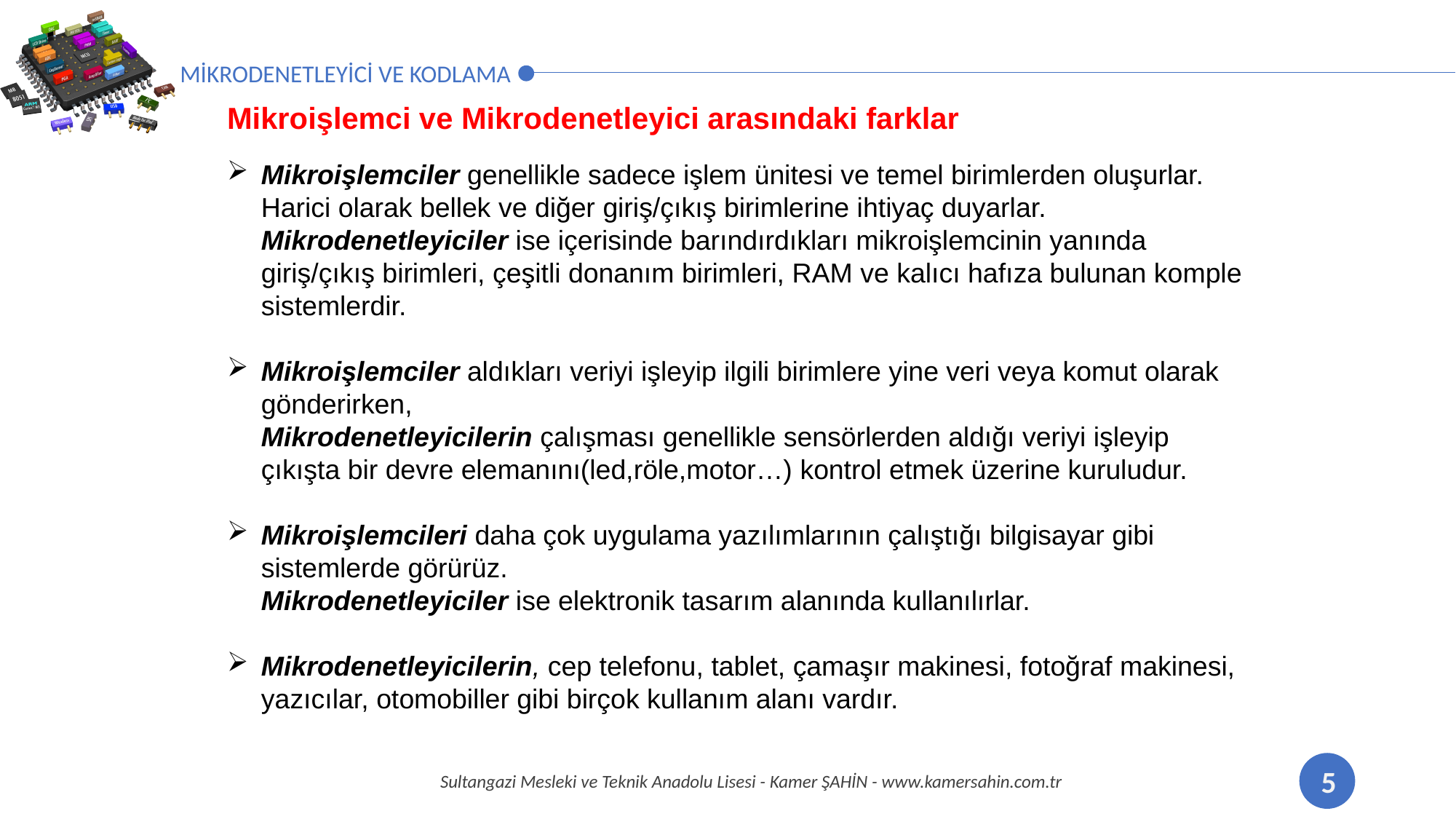

Mikroişlemci ve Mikrodenetleyici arasındaki farklar
Mikroişlemciler genellikle sadece işlem ünitesi ve temel birimlerden oluşurlar. Harici olarak bellek ve diğer giriş/çıkış birimlerine ihtiyaç duyarlar.
Mikrodenetleyiciler ise içerisinde barındırdıkları mikroişlemcinin yanında giriş/çıkış birimleri, çeşitli donanım birimleri, RAM ve kalıcı hafıza bulunan komple sistemlerdir.

Mikroişlemciler aldıkları veriyi işleyip ilgili birimlere yine veri veya komut olarak gönderirken,
Mikrodenetleyicilerin çalışması genellikle sensörlerden aldığı veriyi işleyip çıkışta bir devre elemanını(led,röle,motor…) kontrol etmek üzerine kuruludur.

Mikroişlemcileri daha çok uygulama yazılımlarının çalıştığı bilgisayar gibi sistemlerde görürüz.
Mikrodenetleyiciler ise elektronik tasarım alanında kullanılırlar.
Mikrodenetleyicilerin, cep telefonu, tablet, çamaşır makinesi, fotoğraf makinesi, yazıcılar, otomobiller gibi birçok kullanım alanı vardır.

5
Sultangazi Mesleki ve Teknik Anadolu Lisesi - Kamer ŞAHİN - www.kamersahin.com.tr